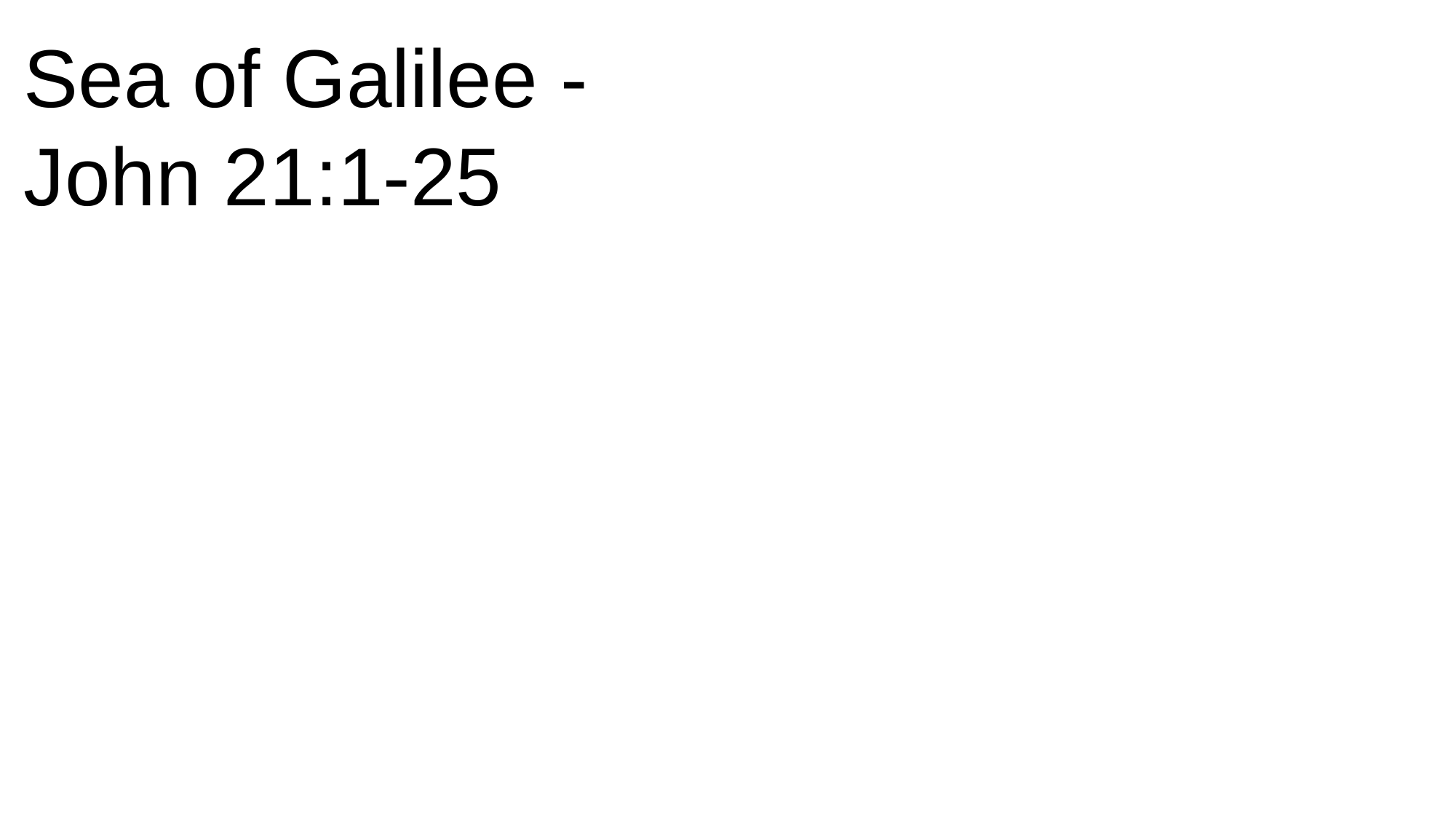

Sea of Galilee - John 21:1-25
 John